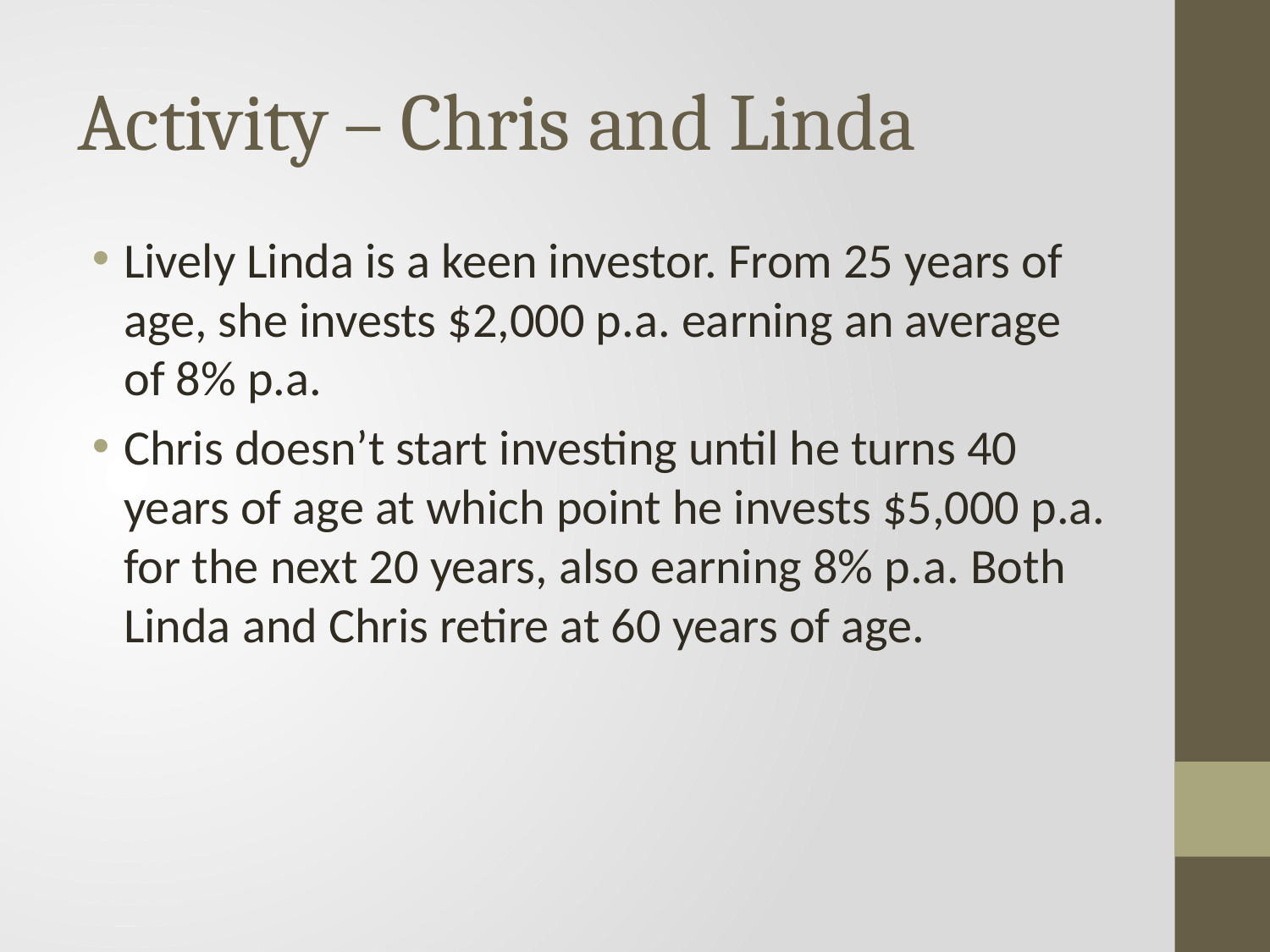

# Activity – Chris and Linda
Lively Linda is a keen investor. From 25 years of age, she invests $2,000 p.a. earning an average of 8% p.a.
Chris doesn’t start investing until he turns 40 years of age at which point he invests $5,000 p.a. for the next 20 years, also earning 8% p.a. Both Linda and Chris retire at 60 years of age.